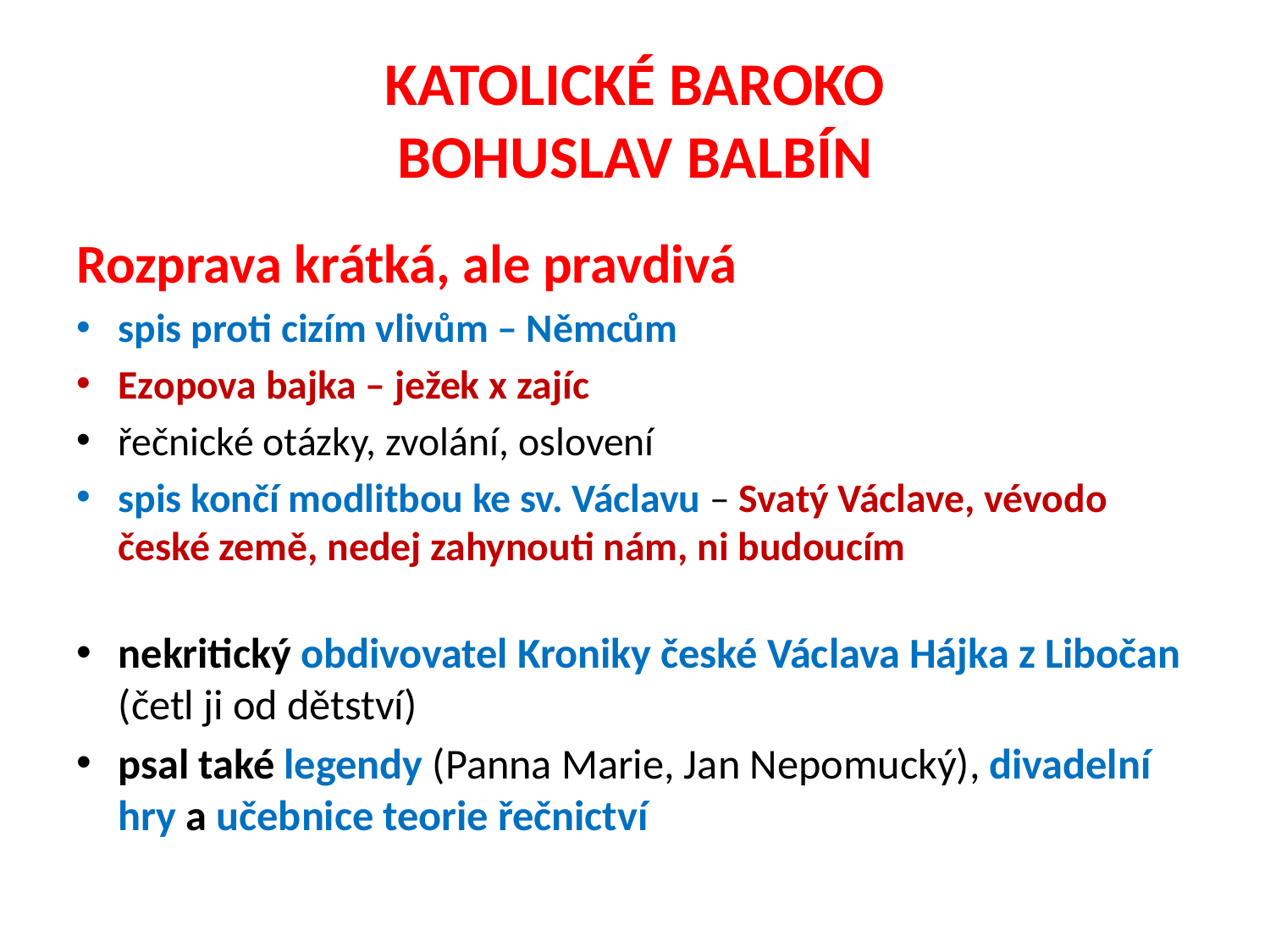

# KATOLICKÉ BAROKO BOHUSLAV BALBÍN
Rozprava krátká, ale pravdivá
spis proti cizím vlivům – Němcům
Ezopova bajka – ježek x zajíc
řečnické otázky, zvolání, oslovení
spis končí modlitbou ke sv. Václavu – Svatý Václave, vévodo české země, nedej zahynouti nám, ni budoucím

nekritický obdivovatel Kroniky české Václava Hájka z Libočan (četl ji od dětství)
psal také legendy (Panna Marie, Jan Nepomucký), divadelní hry a učebnice teorie řečnictví